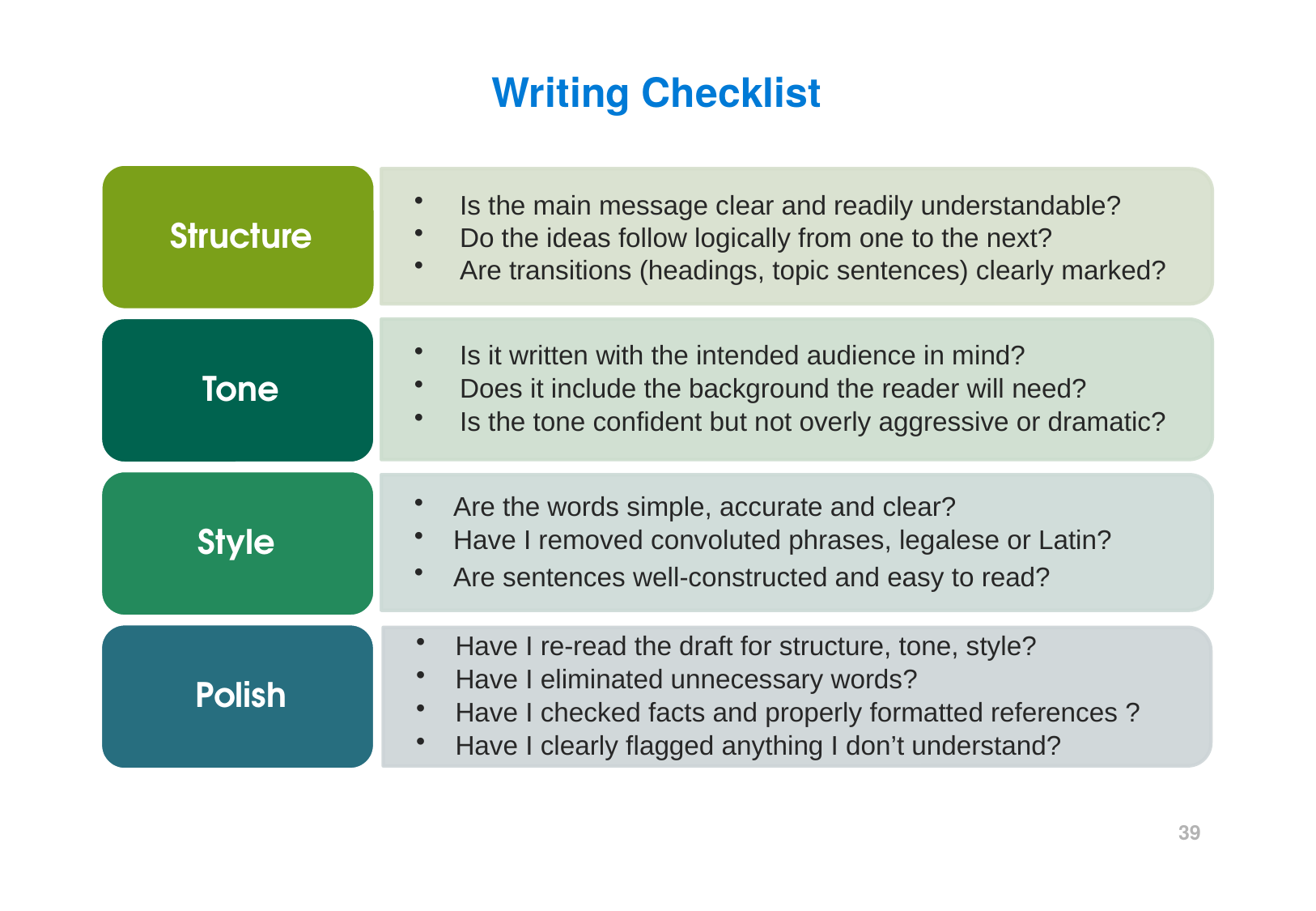

Writing Checklist

Is the main message clear and readily understandable?
Do the ideas follow logically from one to the next?
Are transitions (headings, topic sentences) clearly marked?

Structure
Is it written with the intended audience in mind?
Does it include the background the reader will need?
Is the tone confident but not overly aggressive or dramatic?
Tone
Are the words simple, accurate and clear?
Have I removed convoluted phrases, legalese or Latin?
Are sentences well-constructed and easy to read?
Style
Have I re-read the draft for structure, tone, style?
Have I eliminated unnecessary words?
Have I checked facts and properly formatted references ?
Have I clearly flagged anything I don’t understand?
Polish
39